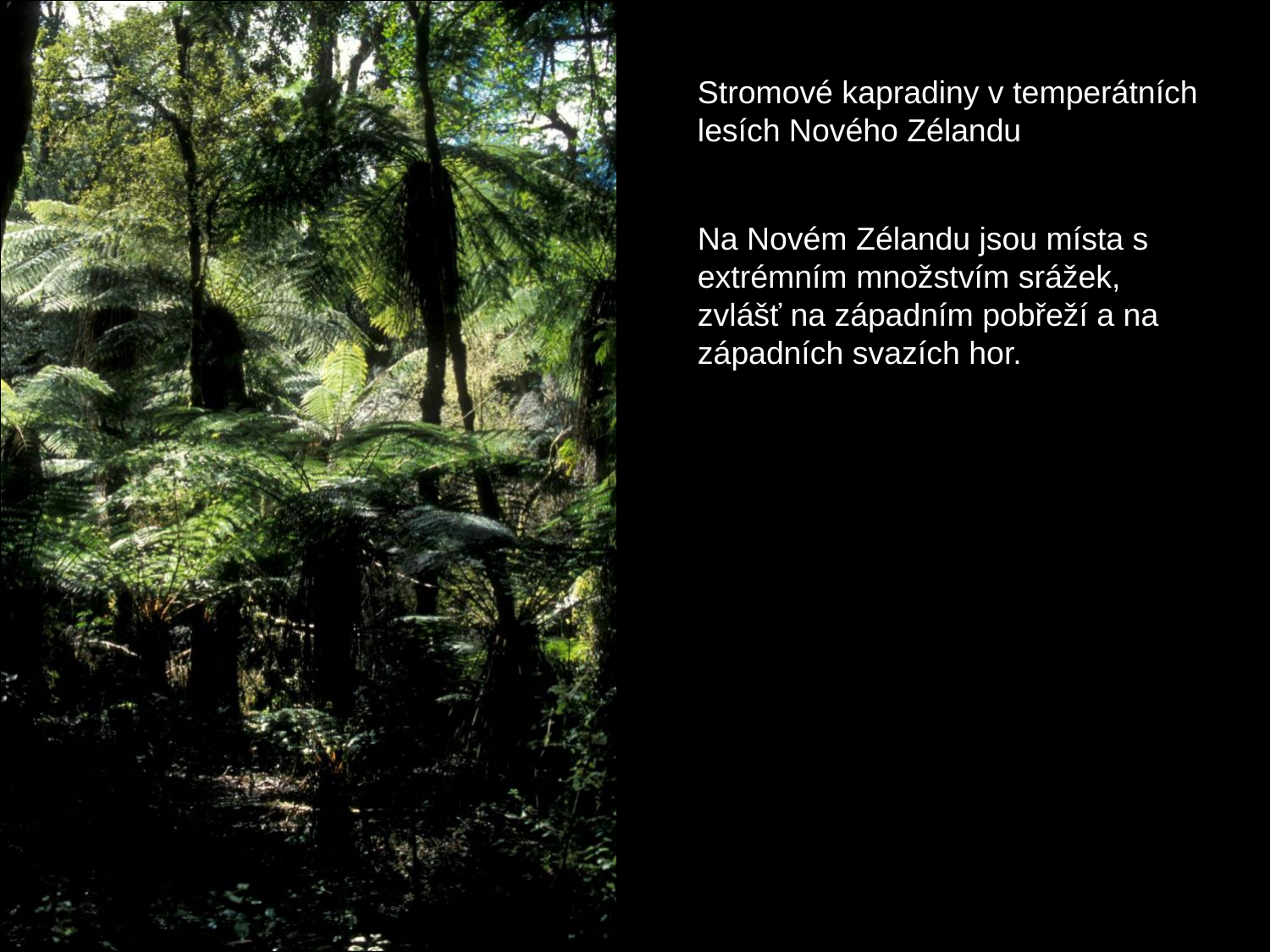

#
Stromové kapradiny v temperátních lesích Nového Zélandu

Na Novém Zélandu jsou místa s extrémním množstvím srážek, zvlášť na západním pobřeží a na západních svazích hor.